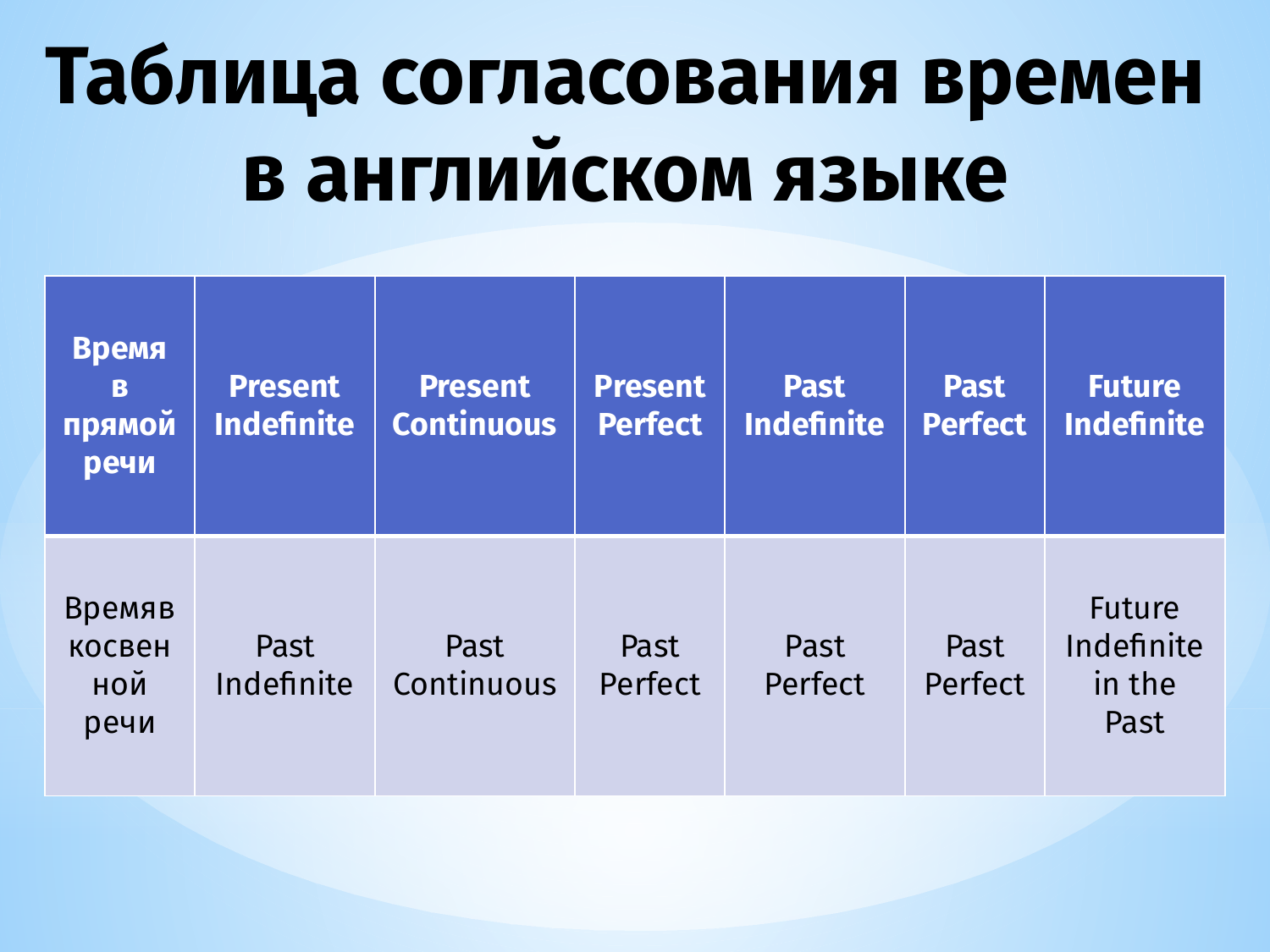

# Таблица согласования времен в английском языке
| Время в прямой речи | Present Indefinite | Present Continuous | Рresent Perfect | Раst Indefinite | Раst Perfect | Future Indefinite |
| --- | --- | --- | --- | --- | --- | --- |
| Времяв косвенной речи | Past Indefinite | Past Соntinuous | Раst Pеrfect | Рast Perfect | Past Perfect | Future Indefinite in the Раst |